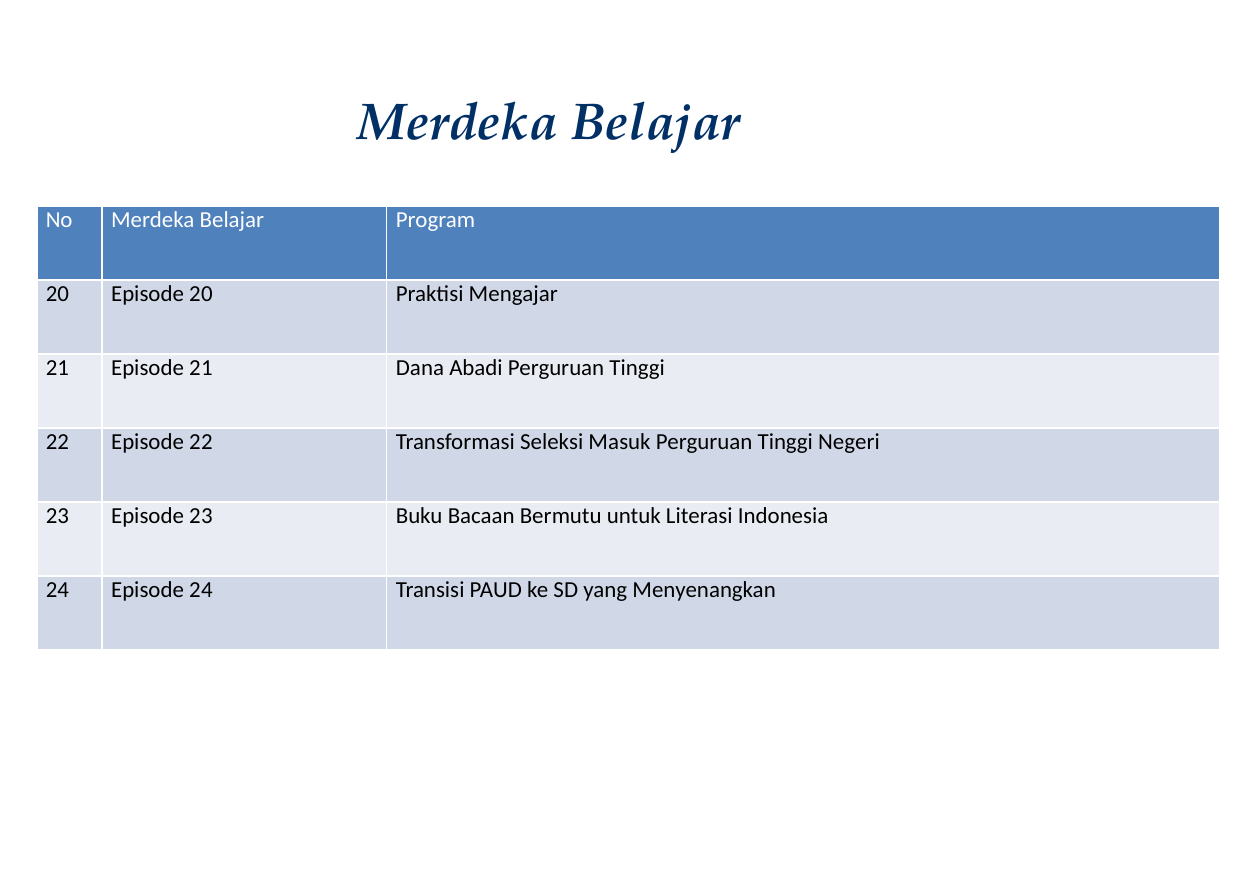

# Merdeka Belajar
| No | Merdeka Belajar | Program |
| --- | --- | --- |
| 20 | Episode 20 | Praktisi Mengajar |
| 21 | Episode 21 | Dana Abadi Perguruan Tinggi |
| 22 | Episode 22 | Transformasi Seleksi Masuk Perguruan Tinggi Negeri |
| 23 | Episode 23 | Buku Bacaan Bermutu untuk Literasi Indonesia |
| 24 | Episode 24 | Transisi PAUD ke SD yang Menyenangkan |